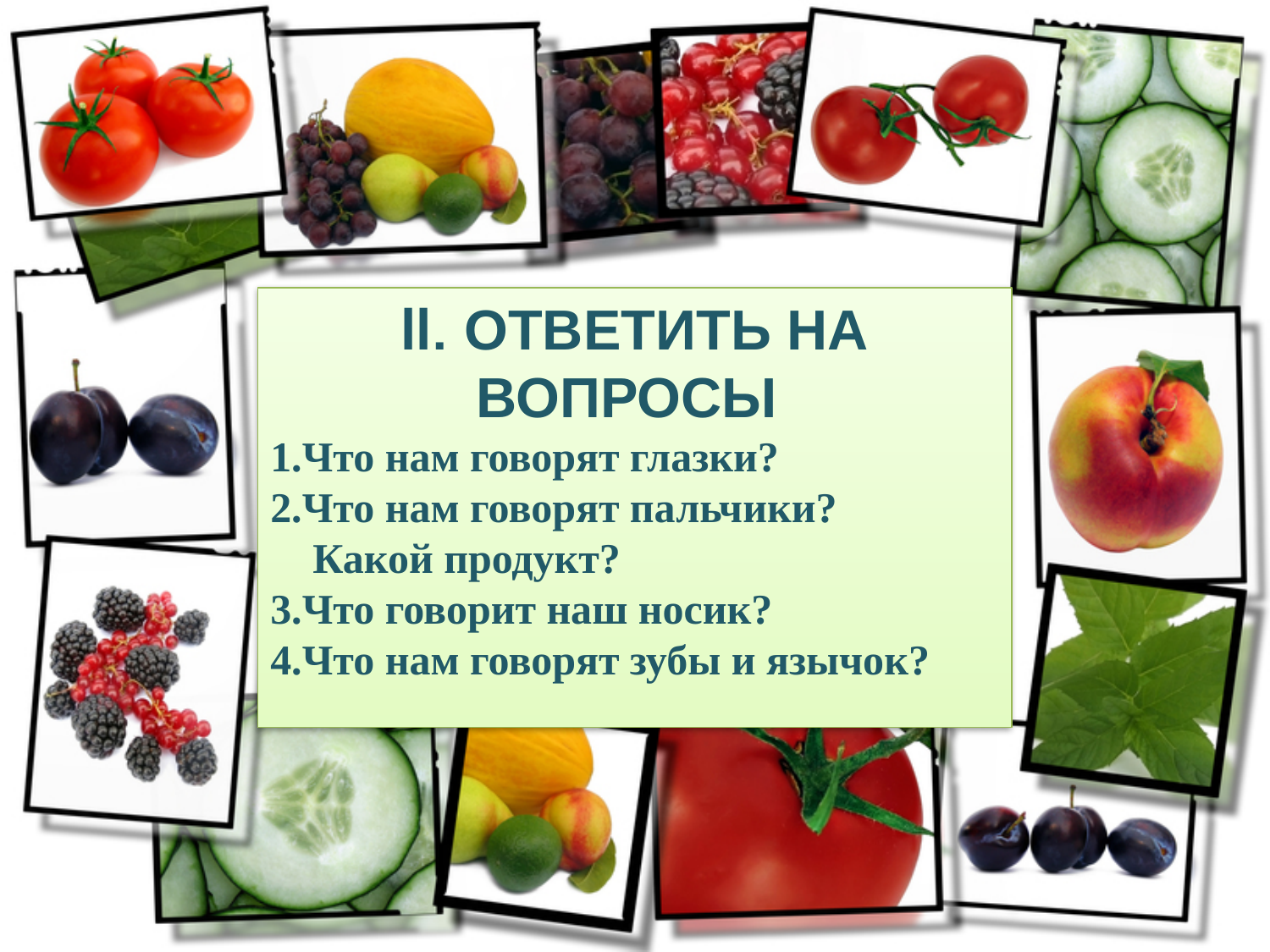

II. Ответить на вопросы
1.Что нам говорят глазки?
2.Что нам говорят пальчики?
    Какой продукт?
3.Что говорит наш носик?
4.Что нам говорят зубы и язычок?